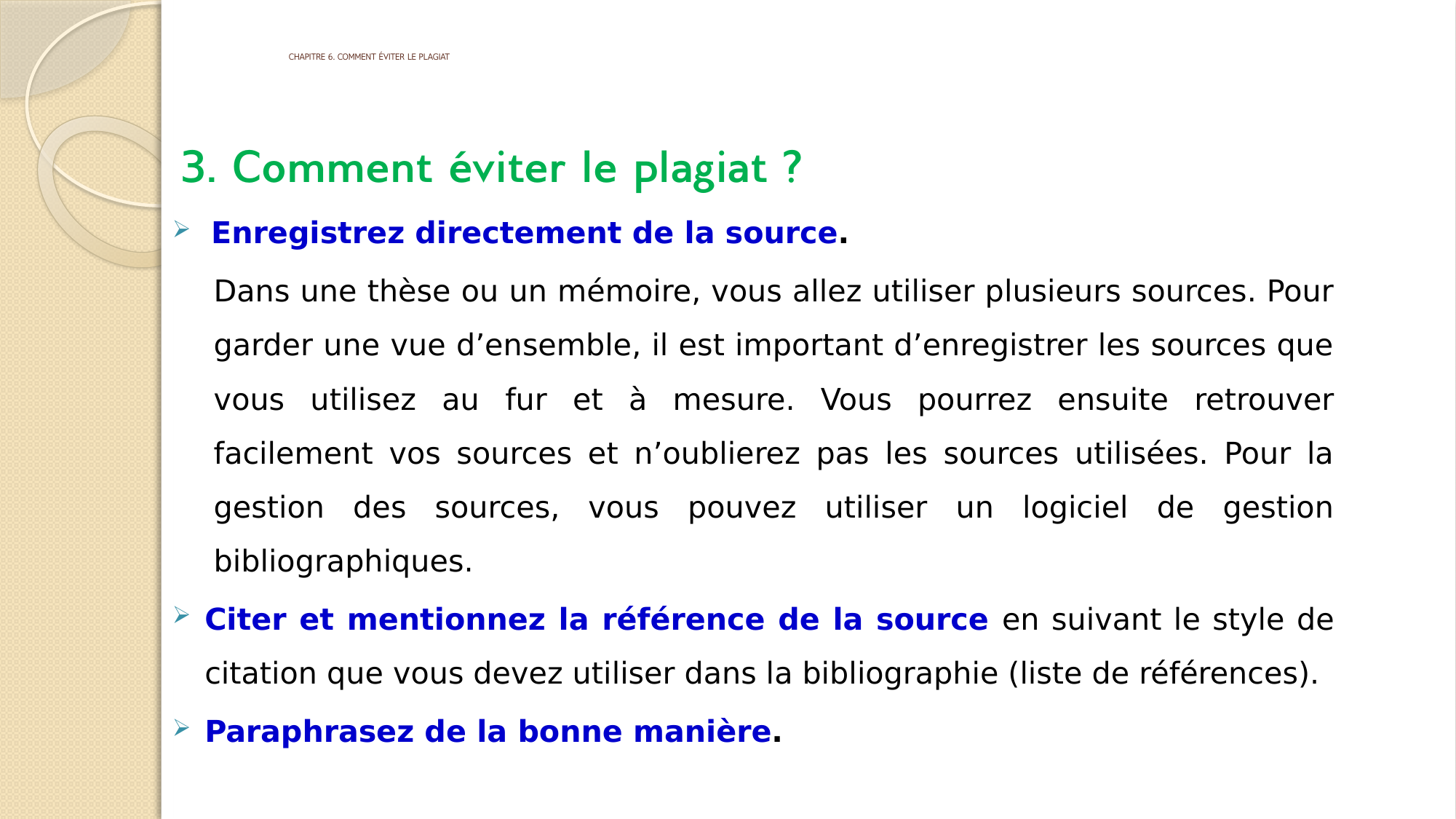

# CHAPITRE 6. COMMENT ÉVITER LE PLAGIAT
3. Comment éviter le plagiat ?
Enregistrez directement de la source.
	Dans une thèse ou un mémoire, vous allez utiliser plusieurs sources. Pour garder une vue d’ensemble, il est important d’enregistrer les sources que vous utilisez au fur et à mesure. Vous pourrez ensuite retrouver facilement vos sources et n’oublierez pas les sources utilisées. Pour la gestion des sources, vous pouvez utiliser un logiciel de gestion bibliographiques.
Citer et mentionnez la référence de la source en suivant le style de citation que vous devez utiliser dans la bibliographie (liste de références).
Paraphrasez de la bonne manière.